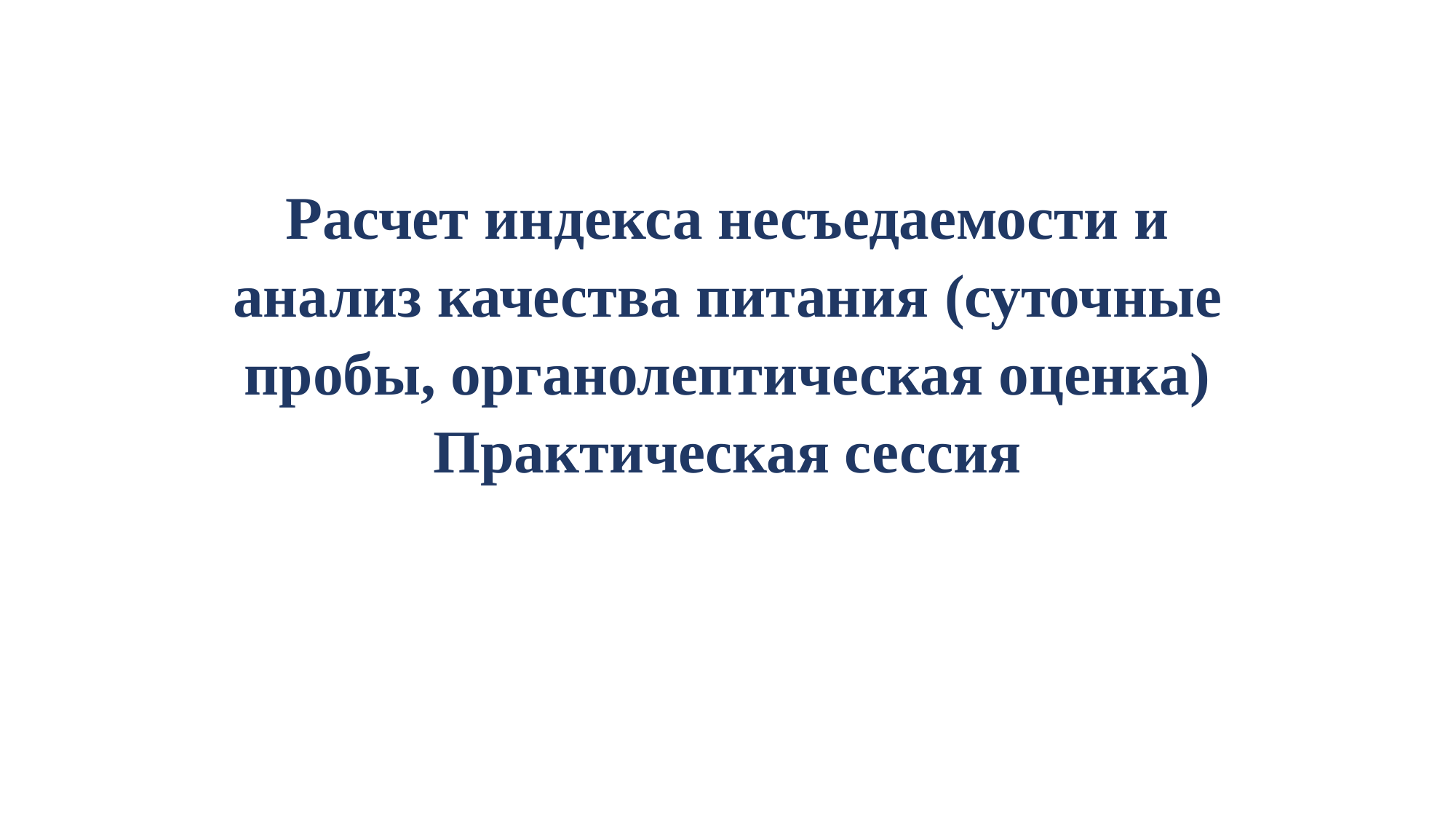

# Расчет индекса несъедаемости и анализ качества питания (суточные пробы, органолептическая оценка) Практическая сессия